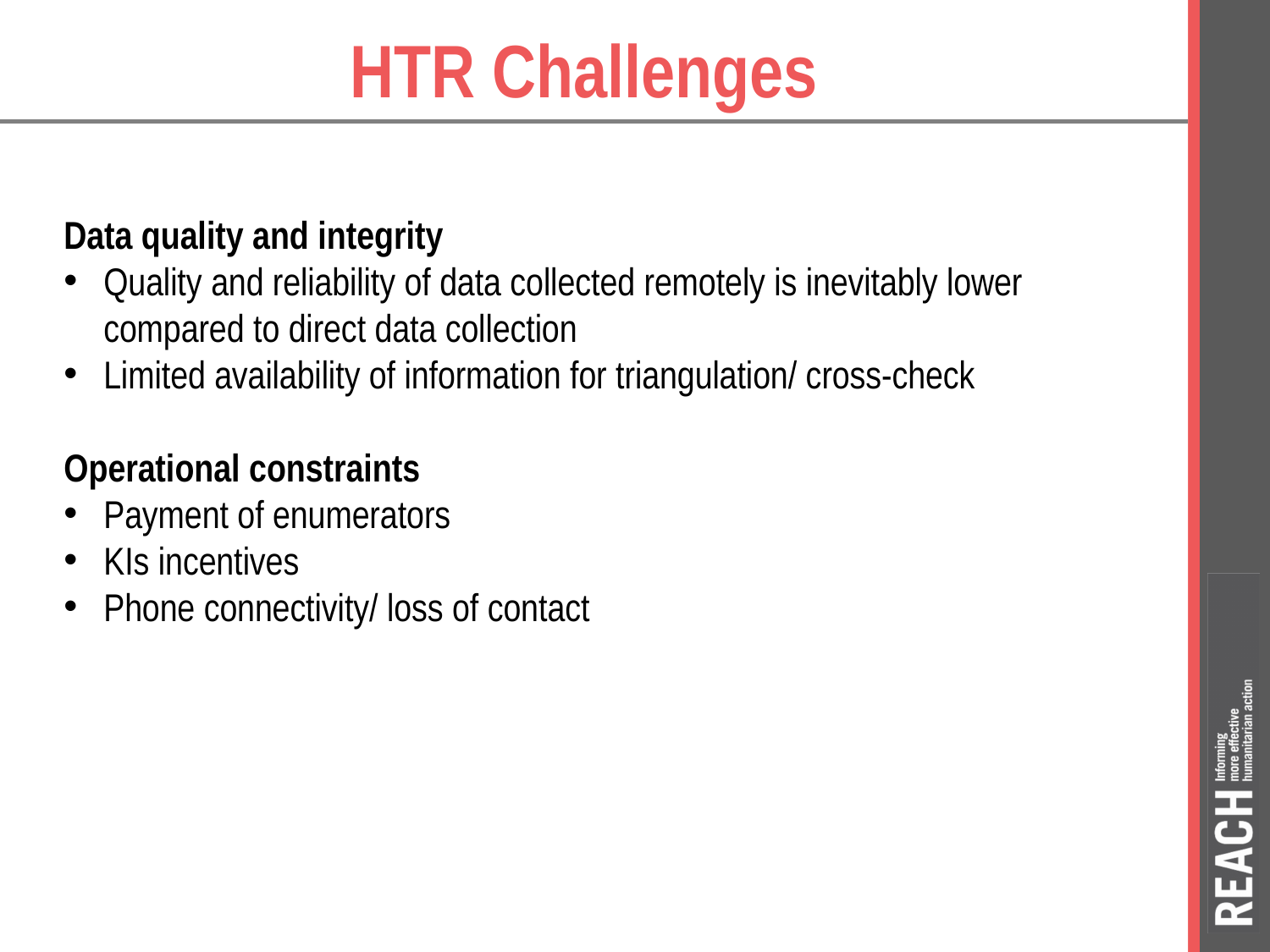

# HTR Challenges

Data quality and integrity
Quality and reliability of data collected remotely is inevitably lower compared to direct data collection
Limited availability of information for triangulation/ cross-check

Operational constraints
Payment of enumerators
KIs incentives
Phone connectivity/ loss of contact